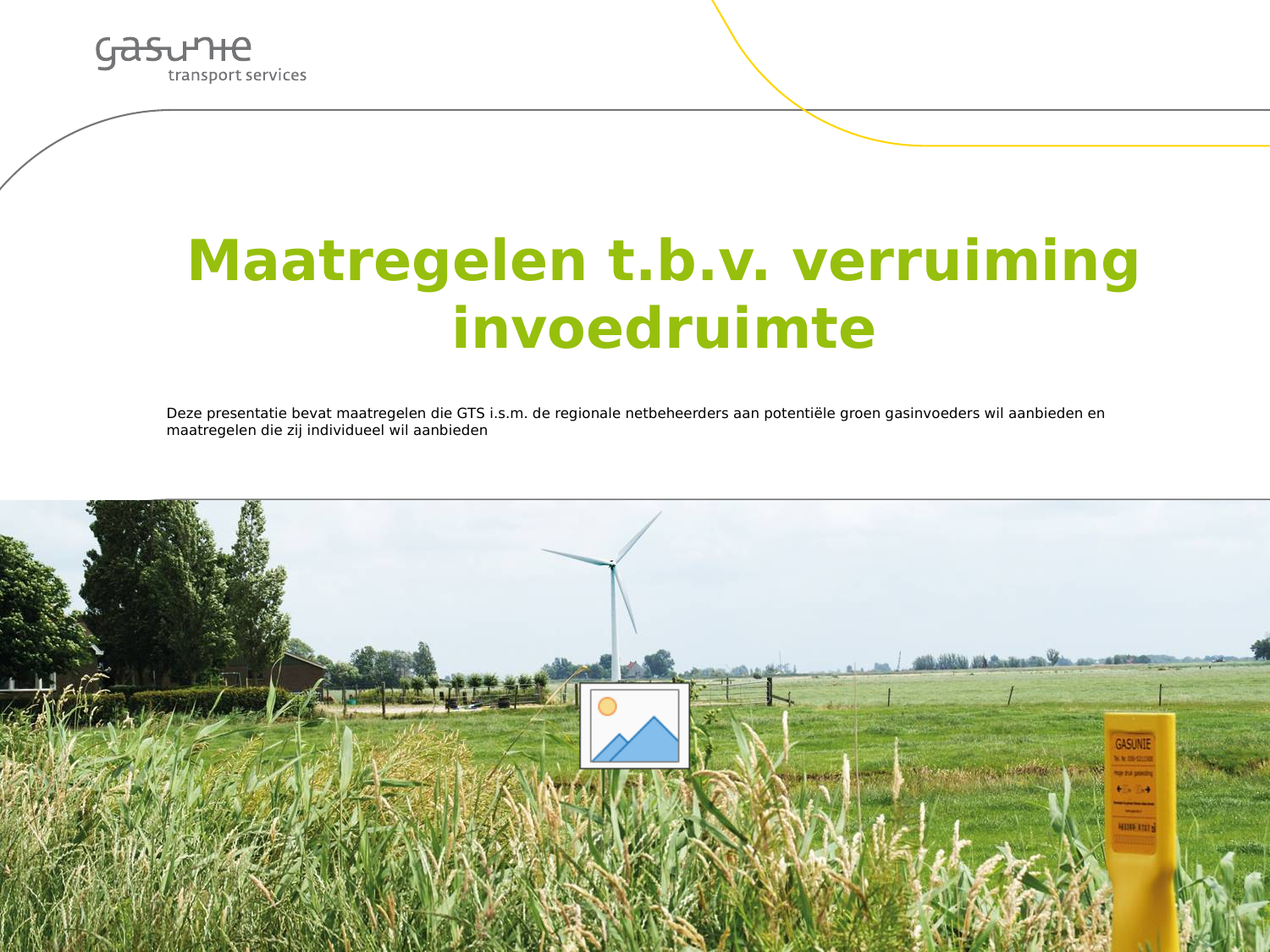

# Maatregelen t.b.v. verruiming invoedruimte
Deze presentatie bevat maatregelen die GTS i.s.m. de regionale netbeheerders aan potentiële groen gasinvoeders wil aanbieden en maatregelen die zij individueel wil aanbieden